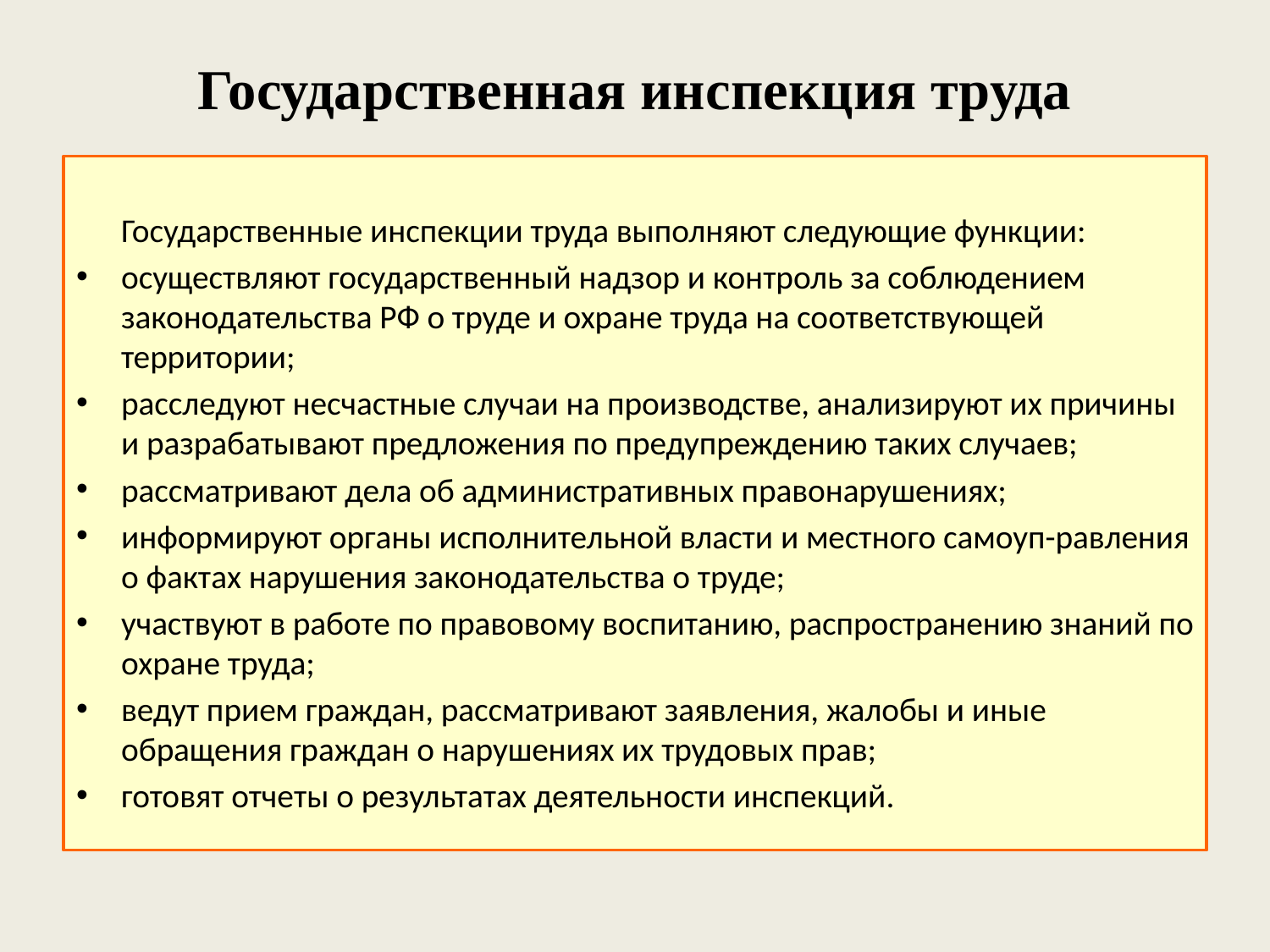

# Государственная инспекция труда

		Государственные инспекции труда выполняют следующие функции:
осуществляют государственный надзор и контроль за соблюдением законодательства РФ о труде и охране труда на соответствующей территории;
расследуют несчастные случаи на производстве, анализируют их причины и разрабатывают предложения по предупреждению таких случаев;
рассматривают дела об административных правонарушениях;
информируют органы исполнительной власти и местного самоуп-равления о фактах нарушения законодательства о труде;
участвуют в работе по правовому воспитанию, распространению знаний по охране труда;
ведут прием граждан, рассматривают заявления, жалобы и иные обращения граждан о нарушениях их трудовых прав;
готовят отчеты о результатах деятельности инспекций.